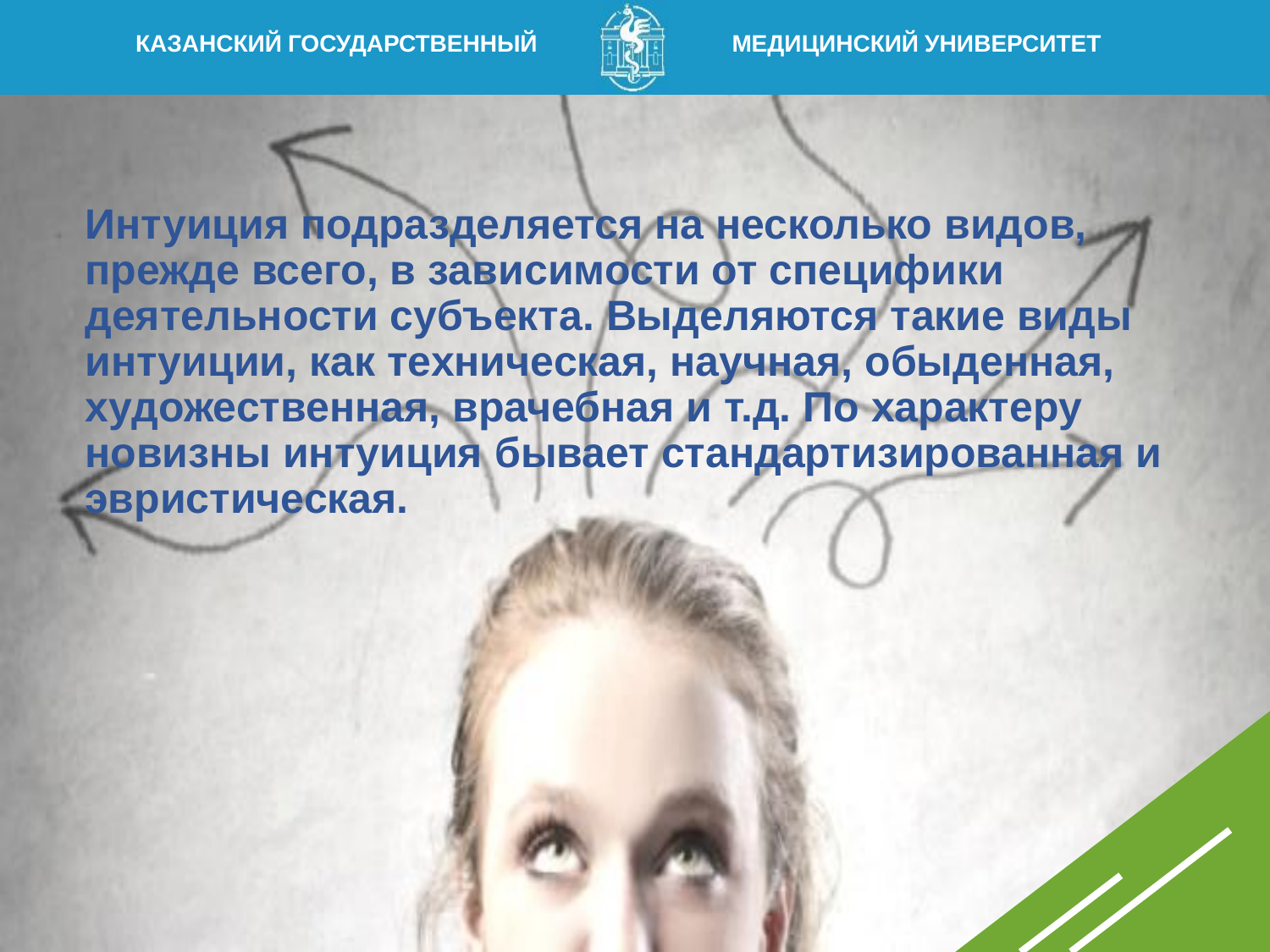

Интуиция подразделяется на несколько видов, прежде всего, в за­висимости от специфики деятельности субъекта. Выделяются такие виды интуиции, как техническая, научная, обыденная, художественная, врачебная и т.д. По характеру новизны интуиция бывает стандартизированная и эвристическая.